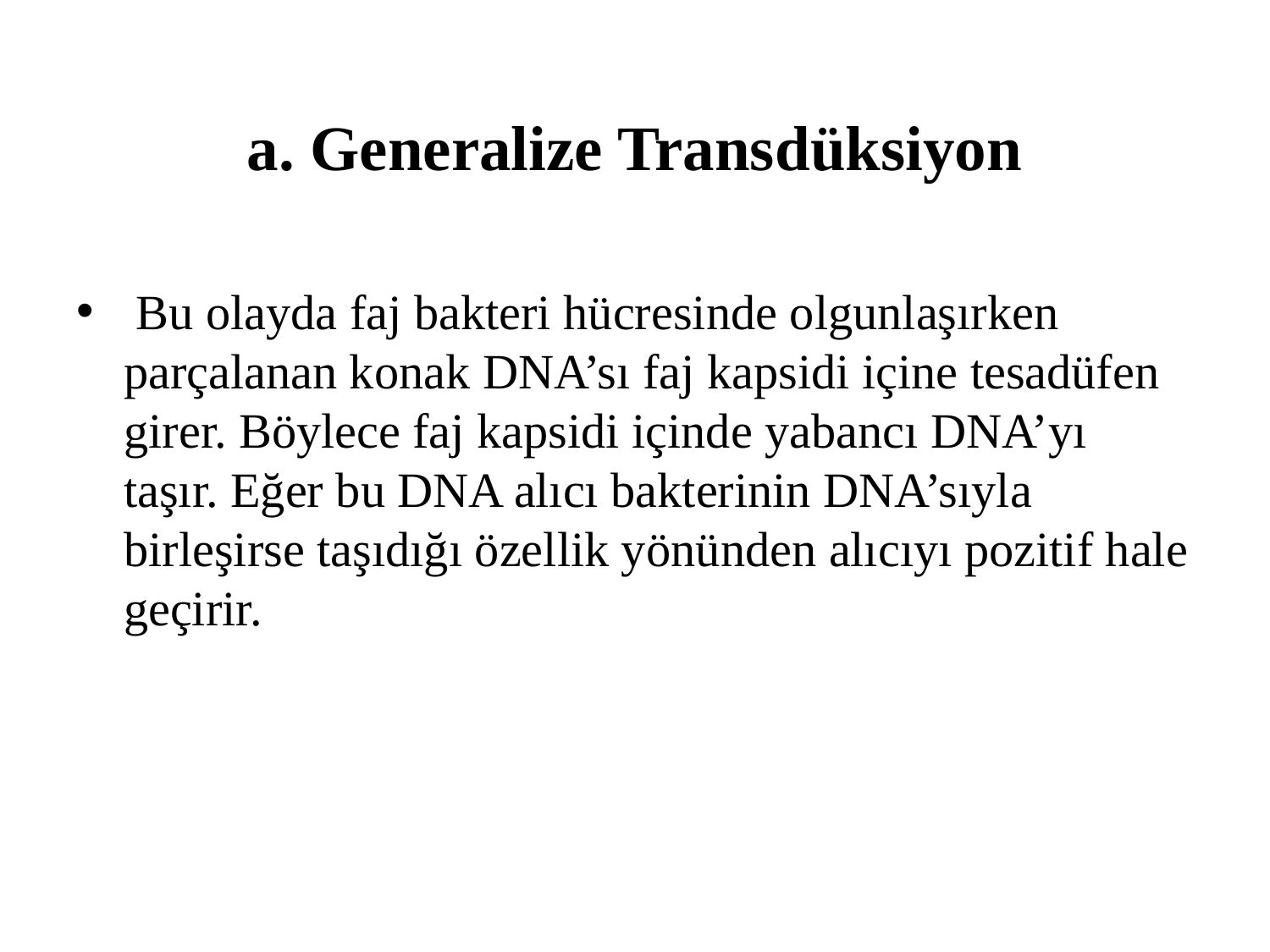

# a. Generalize Transdüksiyon
 Bu olayda faj bakteri hücresinde olgunlaşırken parçalanan konak DNA’sı faj kapsidi içine tesadüfen girer. Böylece faj kapsidi içinde yabancı DNA’yı taşır. Eğer bu DNA alıcı bakterinin DNA’sıyla birleşirse taşıdığı özellik yönünden alıcıyı pozitif hale geçirir.